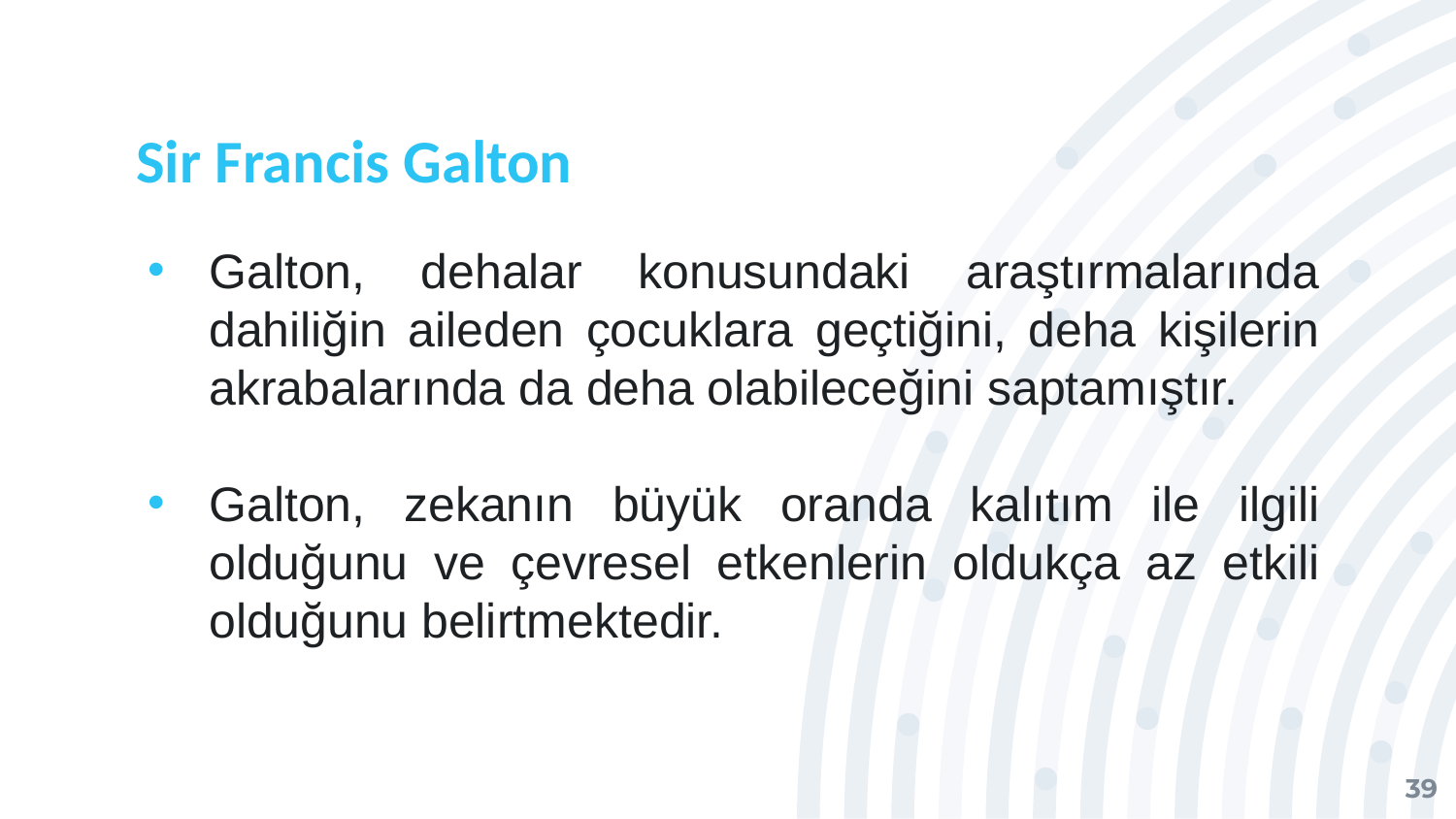

# Sir Francis Galton
Galton, dehalar konusundaki araştırmalarında dahiliğin aileden çocuklara geçtiğini, deha kişilerin akrabalarında da deha olabileceğini saptamıştır.

Galton, zekanın büyük oranda kalıtım ile ilgili olduğunu ve çevresel etkenlerin oldukça az etkili olduğunu belirtmektedir.

39